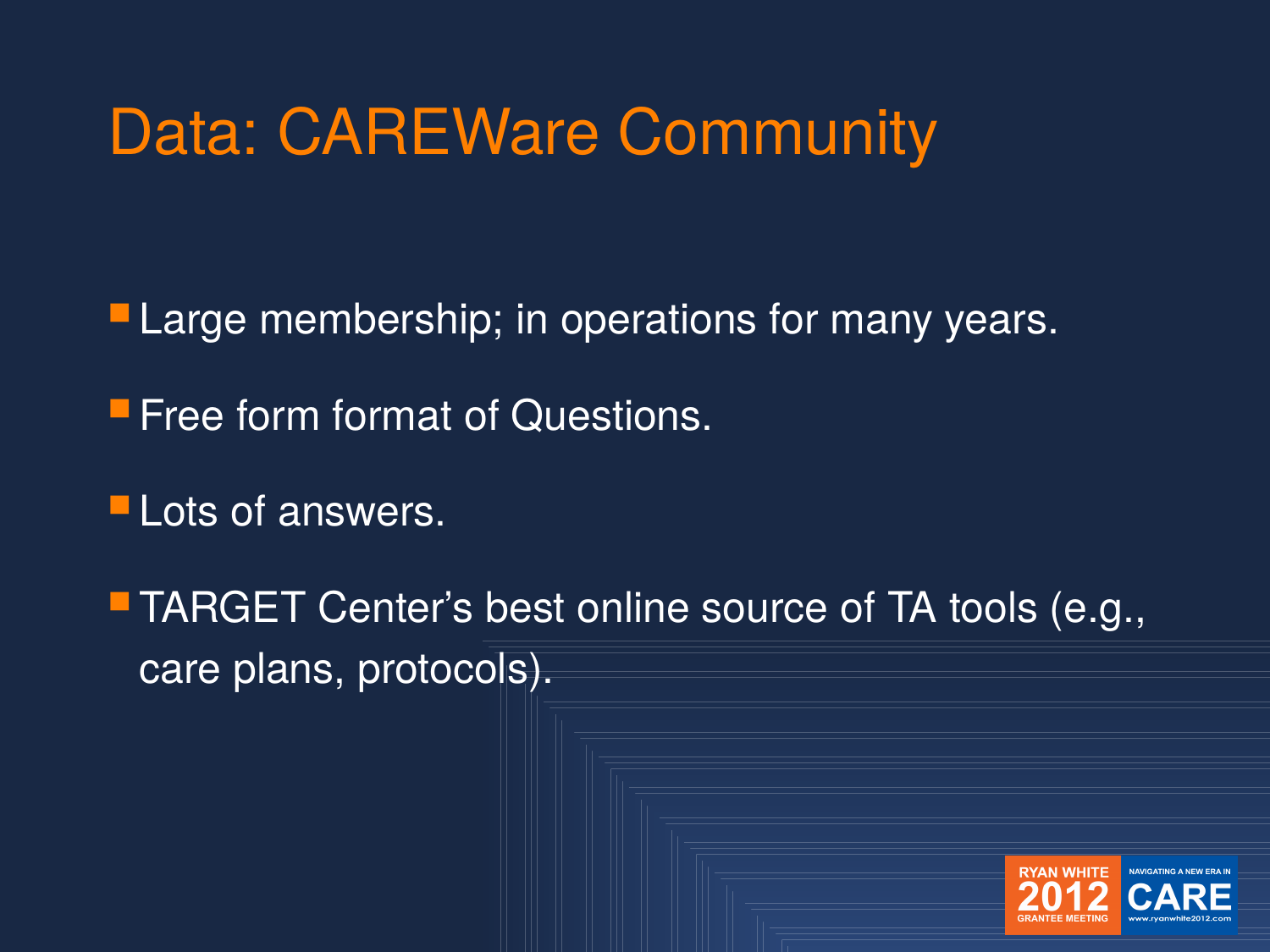

Data: CAREWare Community
Large membership; in operations for many years.
Free form format of Questions.
Lots of answers.
TARGET Center’s best online source of TA tools (e.g., care plans, protocols).